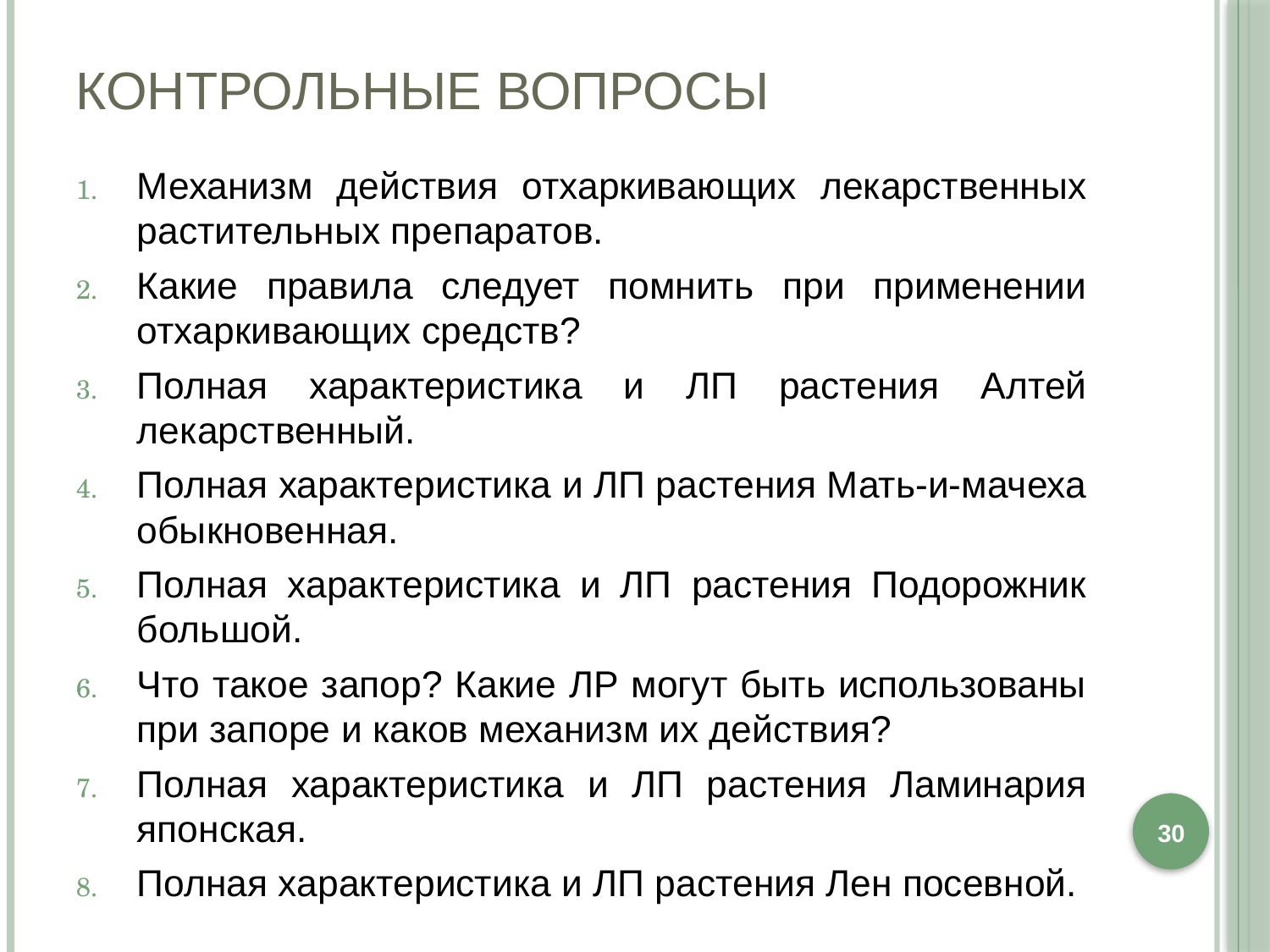

# Контрольные вопросы
Механизм действия отхаркивающих лекарственных растительных препаратов.
Какие правила следует помнить при применении отхаркивающих средств?
Полная характеристика и ЛП растения Алтей лекарственный.
Полная характеристика и ЛП растения Мать-и-мачеха обыкновенная.
Полная характеристика и ЛП растения Подорожник большой.
Что такое запор? Какие ЛР могут быть использованы при запоре и каков механизм их действия?
Полная характеристика и ЛП растения Ламинария японская.
Полная характеристика и ЛП растения Лен посевной.

30